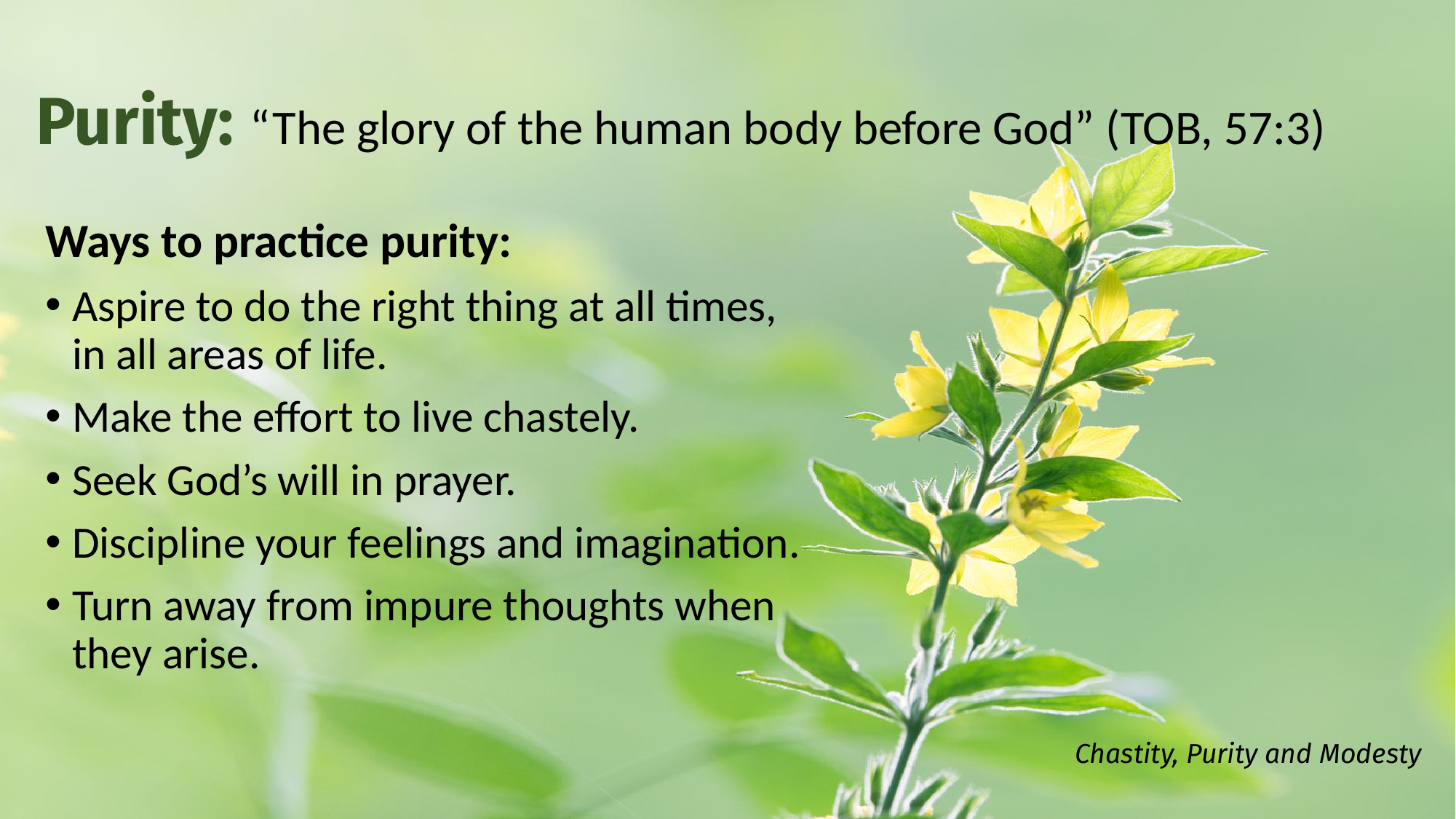

# Purity: “The glory of the human body before God” (TOB, 57:3)
Ways to practice purity:
Aspire to do the right thing at all times, in all areas of life.
Make the effort to live chastely.
Seek God’s will in prayer.
Discipline your feelings and imagination.
Turn away from impure thoughts when they arise.

Chastity, Purity and Modesty